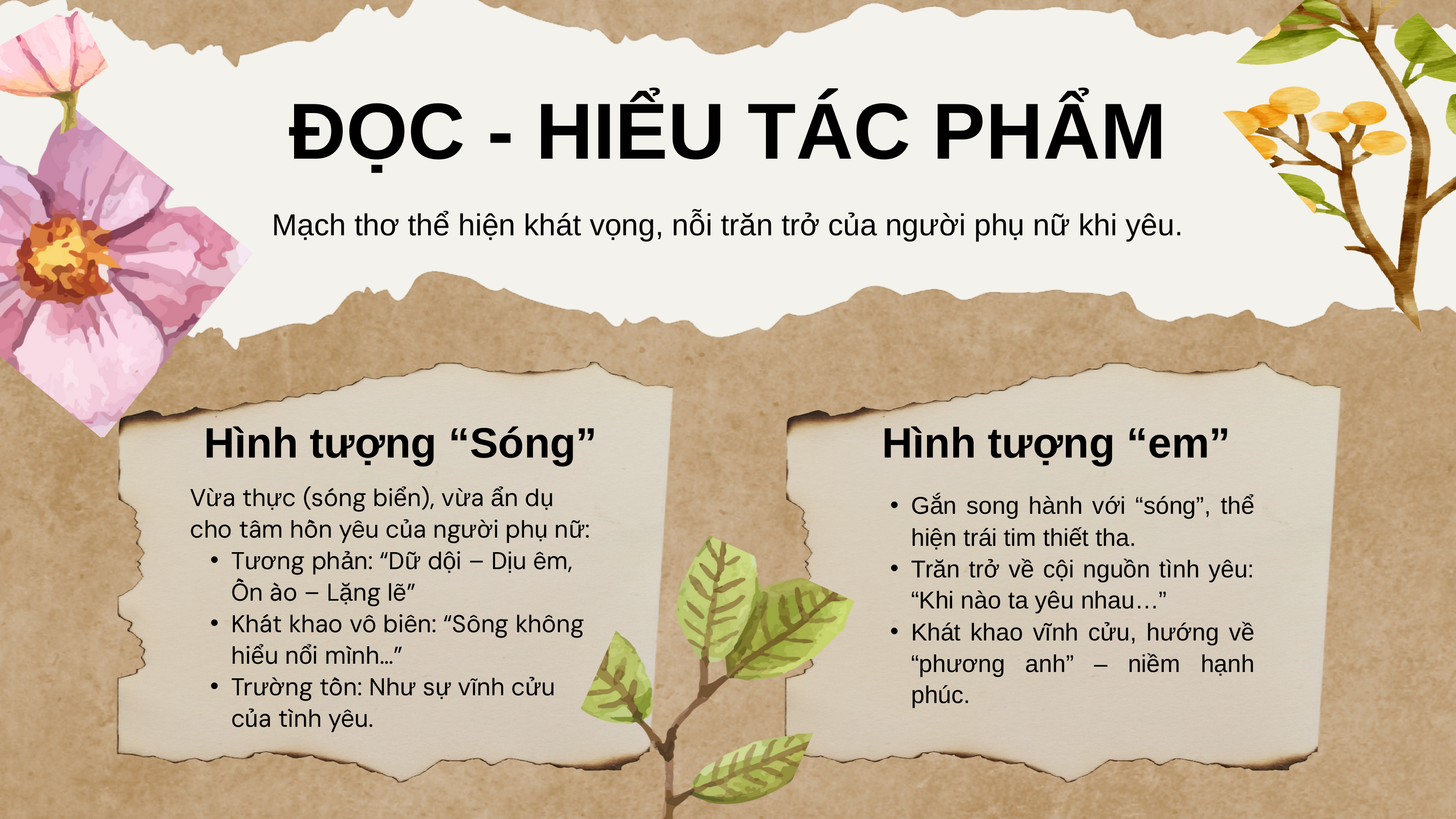

ĐỌC - HIỂU TÁC PHẨM

Mạch thơ thể hiện khát vọng, nỗi trăn trở của người phụ nữ khi yêu.

Hình tượng “Sóng”
Hình tượng “em”
Vừa thực (sóng biển), vừa ẩn dụ cho tâm hồn yêu của người phụ nữ:
Tương phản: “Dữ dội – Dịu êm, Ồn ào – Lặng lẽ”
Khát khao vô biên: “Sông không hiểu nổi mình…”
Trường tồn: Như sự vĩnh cửu của tình yêu.

Gắn song hành với “sóng”, thể hiện trái tim thiết tha.
Trăn trở về cội nguồn tình yêu: “Khi nào ta yêu nhau…”
Khát khao vĩnh cửu, hướng về “phương anh” – niềm hạnh phúc.